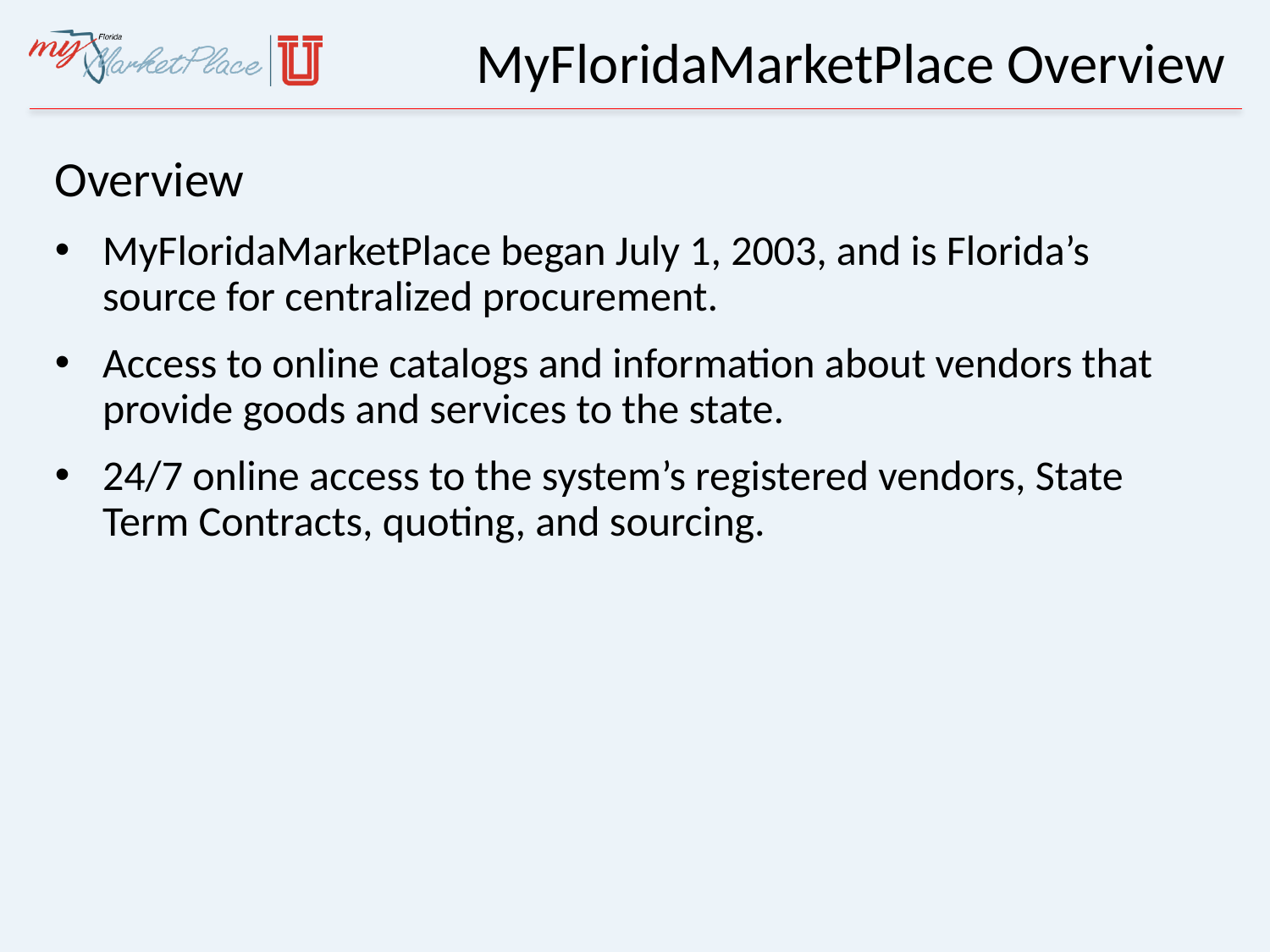

# MyFloridaMarketPlace Overview
Overview
MyFloridaMarketPlace began July 1, 2003, and is Florida’s source for centralized procurement.
Access to online catalogs and information about vendors that provide goods and services to the state.
24/7 online access to the system’s registered vendors, State Term Contracts, quoting, and sourcing.